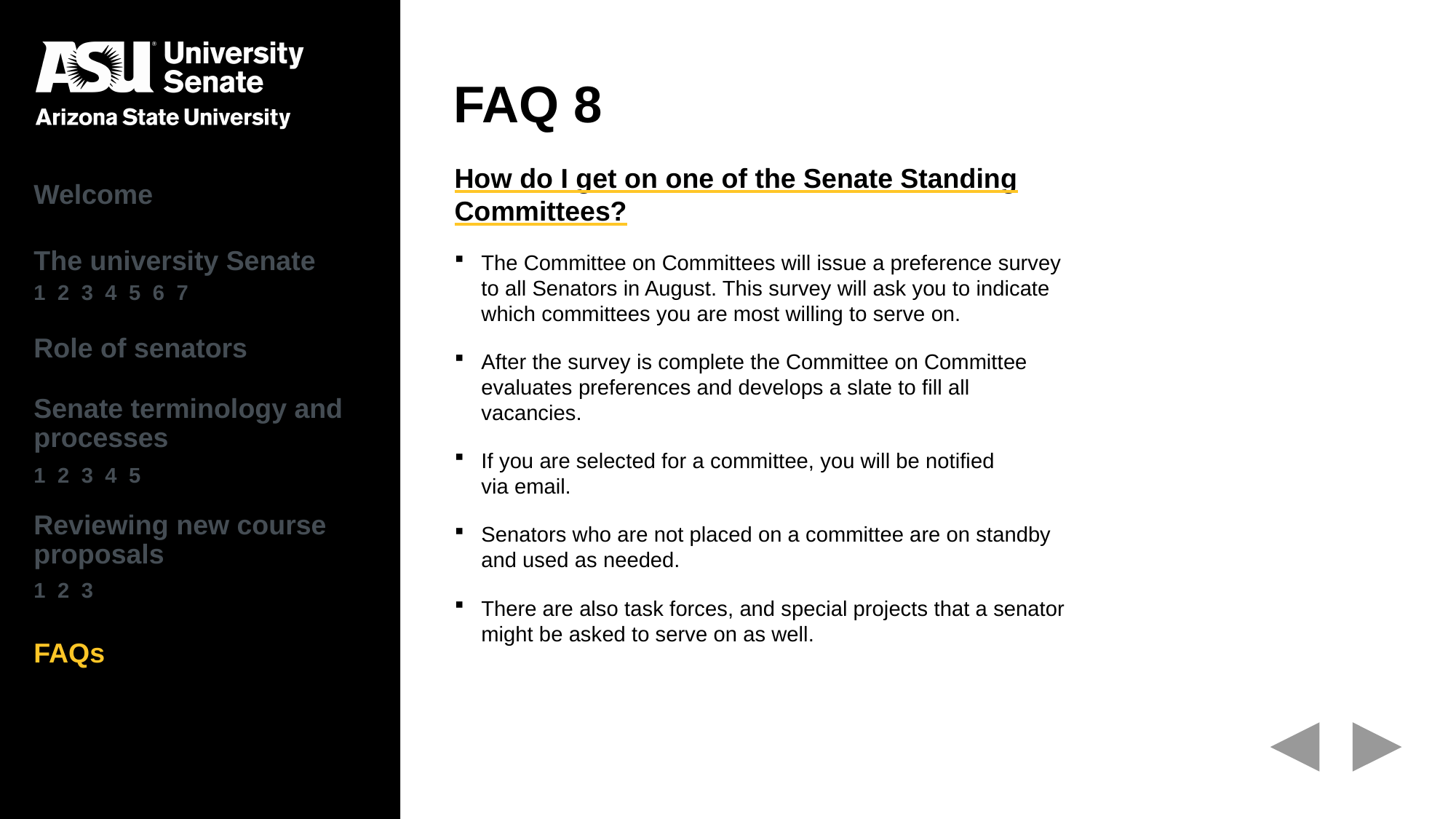

# FAQ 8
| Welcome |
| --- |
| The university Senate 1 2 3 4 5 6 7 |
| Role of senators |
| Senate terminology and processes 1 2 3 4 5 |
| Reviewing new course proposals 1 2 3 |
| FAQs |
How do I get on one of the Senate Standing Committees?
The Committee on Committees will issue a preference survey to all Senators in August. This survey will ask you to indicate which committees you are most willing to serve on.
After the survey is complete the Committee on Committee evaluates preferences and develops a slate to fill all vacancies.
If you are selected for a committee, you will be notified
via email.
Senators who are not placed on a committee are on standby and used as needed.
There are also task forces, and special projects that a senator might be asked to serve on as well.